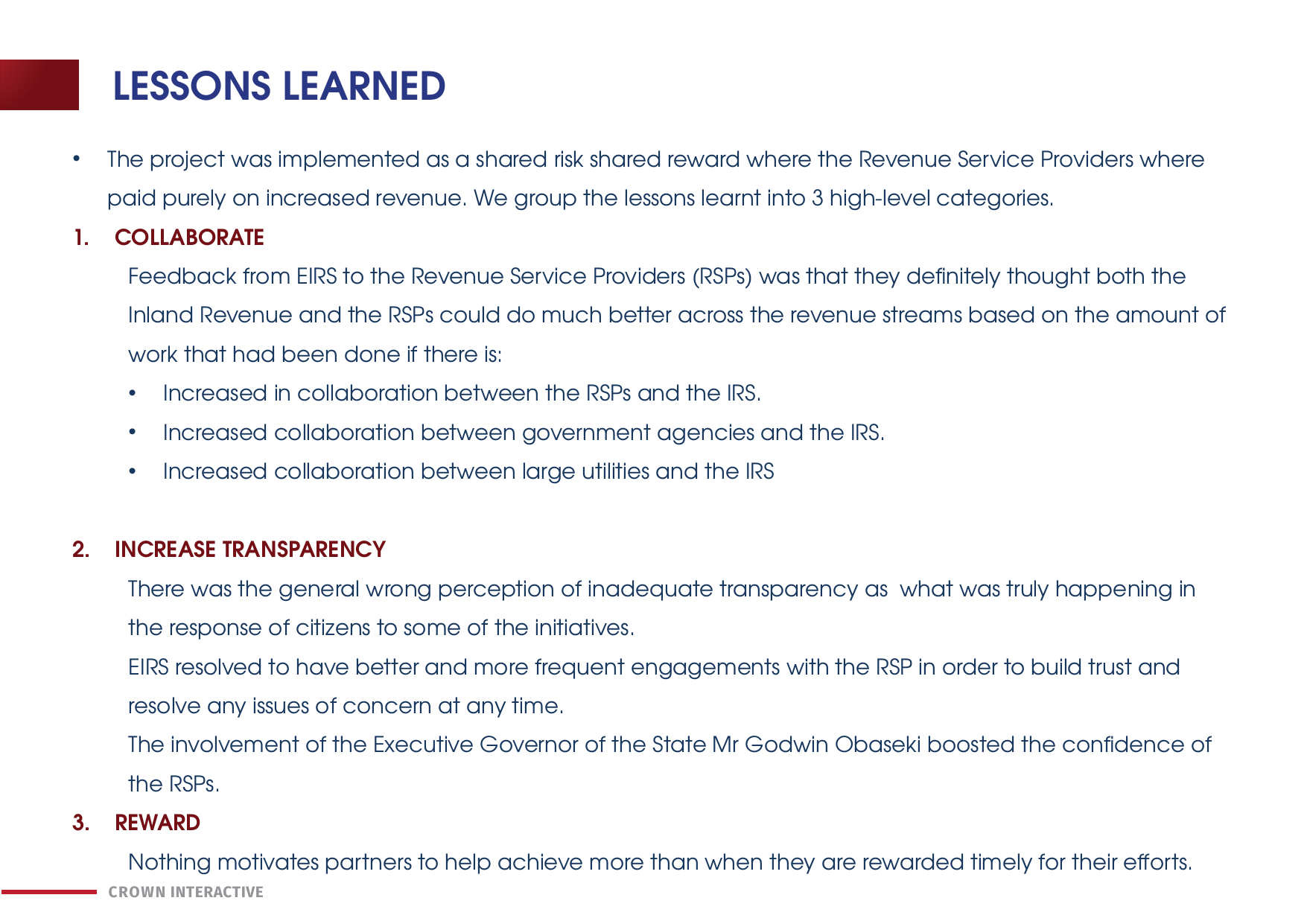

# LESSONS LEARNED
The project was implemented as a shared risk shared reward where the Revenue Service Providers where paid purely on increased revenue. We group the lessons learnt into 3 high-level categories.
COLLABORATE
Feedback from EIRS to the Revenue Service Providers (RSPs) was that they definitely thought both the Inland Revenue and the RSPs could do much better across the revenue streams based on the amount of work that had been done if there is:
Increased in collaboration between the RSPs and the IRS.
Increased collaboration between government agencies and the IRS.
Increased collaboration between large utilities and the IRS

INCREASE TRANSPARENCY
There was the general wrong perception of inadequate transparency as  what was truly happening in the response of citizens to some of the initiatives.
EIRS resolved to have better and more frequent engagements with the RSP in order to build trust and resolve any issues of concern at any time.
The involvement of the Executive Governor of the State Mr Godwin Obaseki boosted the confidence of the RSPs.
REWARD
Nothing motivates partners to help achieve more than when they are rewarded timely for their efforts.

CROWN INTERACTIVE